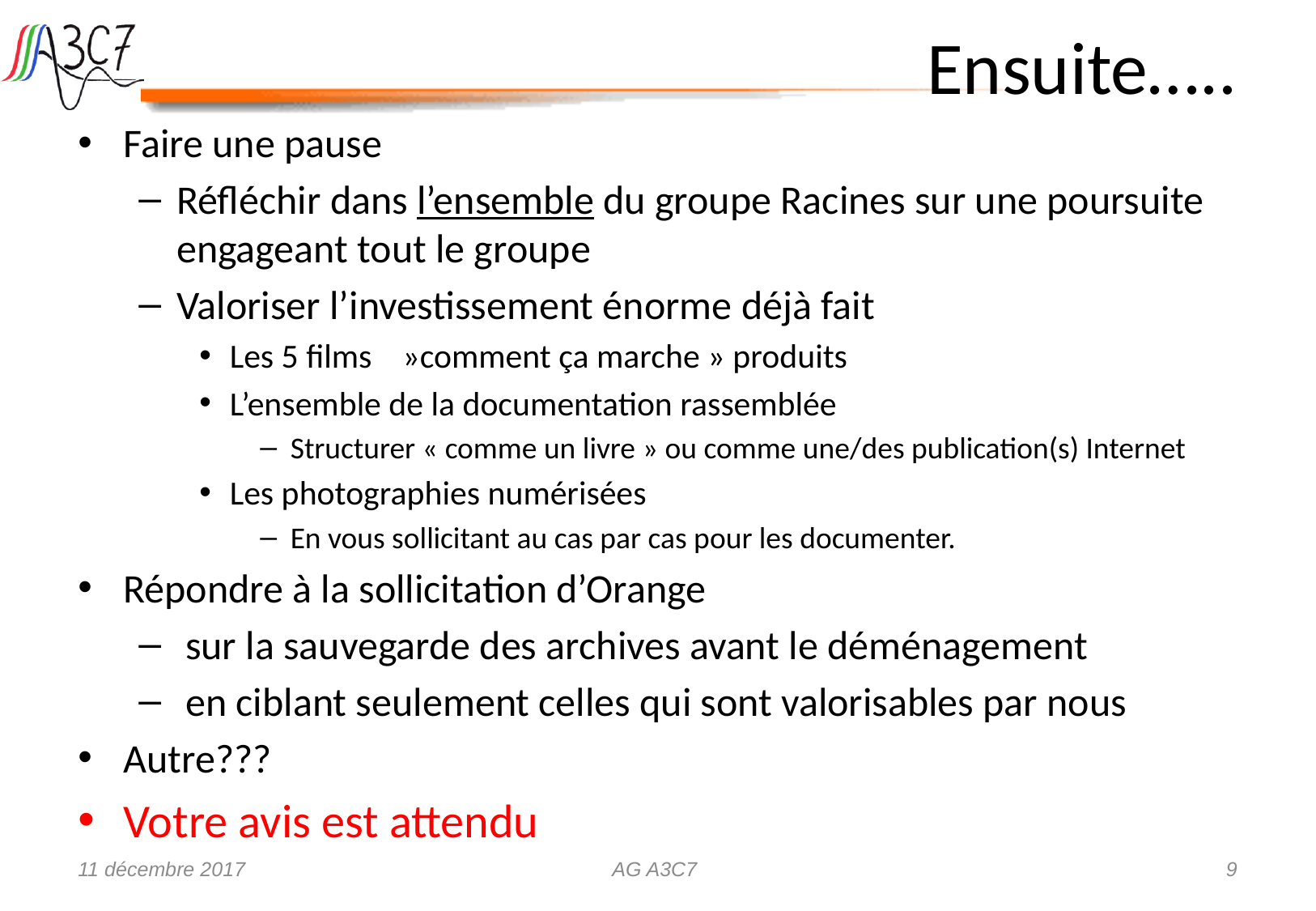

# Ensuite…..
Faire une pause
Réfléchir dans l’ensemble du groupe Racines sur une poursuite engageant tout le groupe
Valoriser l’investissement énorme déjà fait
Les 5 films    »comment ça marche » produits
L’ensemble de la documentation rassemblée
Structurer « comme un livre » ou comme une/des publication(s) Internet
Les photographies numérisées
En vous sollicitant au cas par cas pour les documenter.
Répondre à la sollicitation d’Orange
 sur la sauvegarde des archives avant le déménagement
 en ciblant seulement celles qui sont valorisables par nous
Autre???
Votre avis est attendu

11 décembre 2017
AG A3C7
9